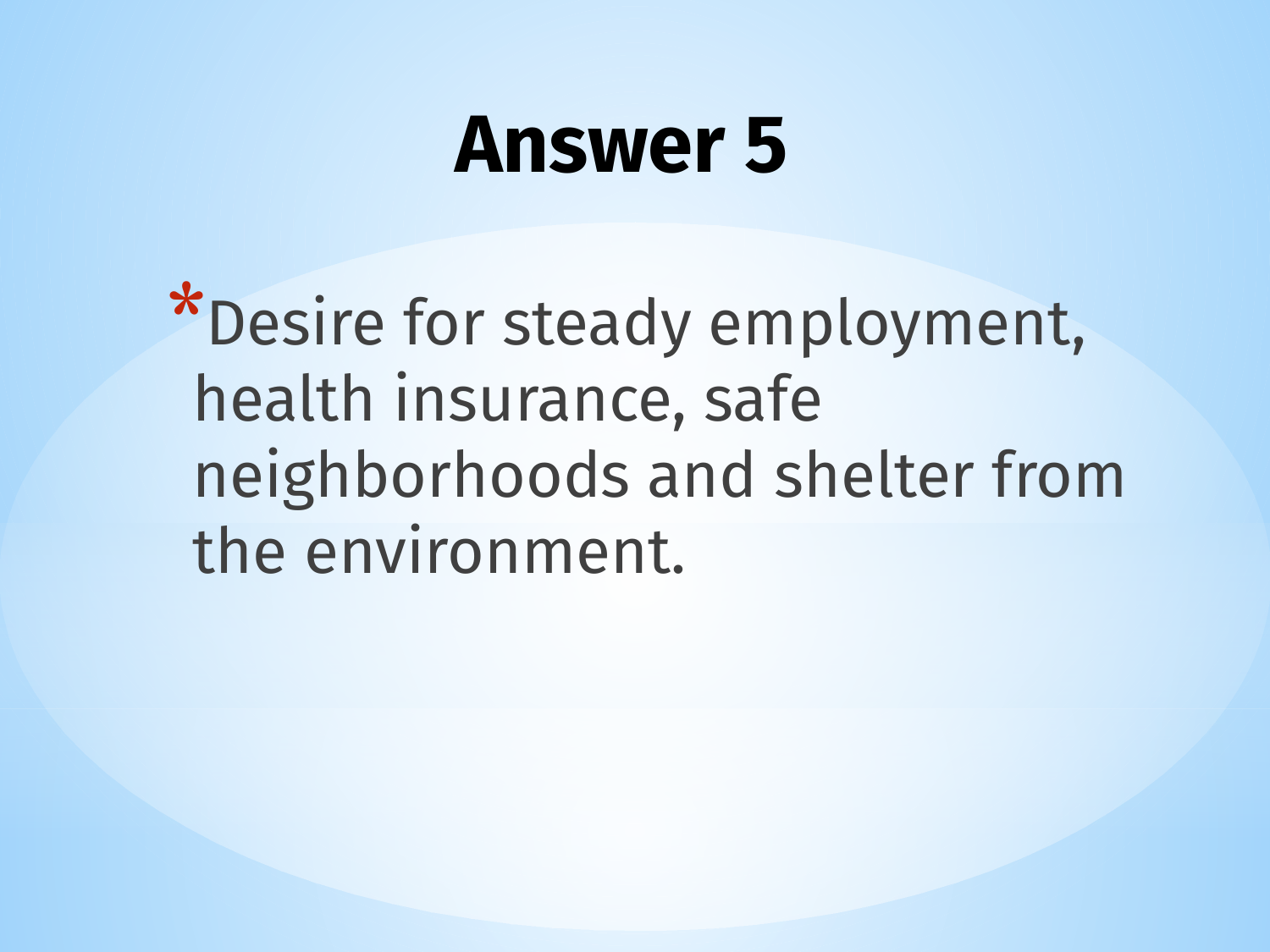

# Answer 5
Desire for steady employment, health insurance, safe neighborhoods and shelter from the environment.